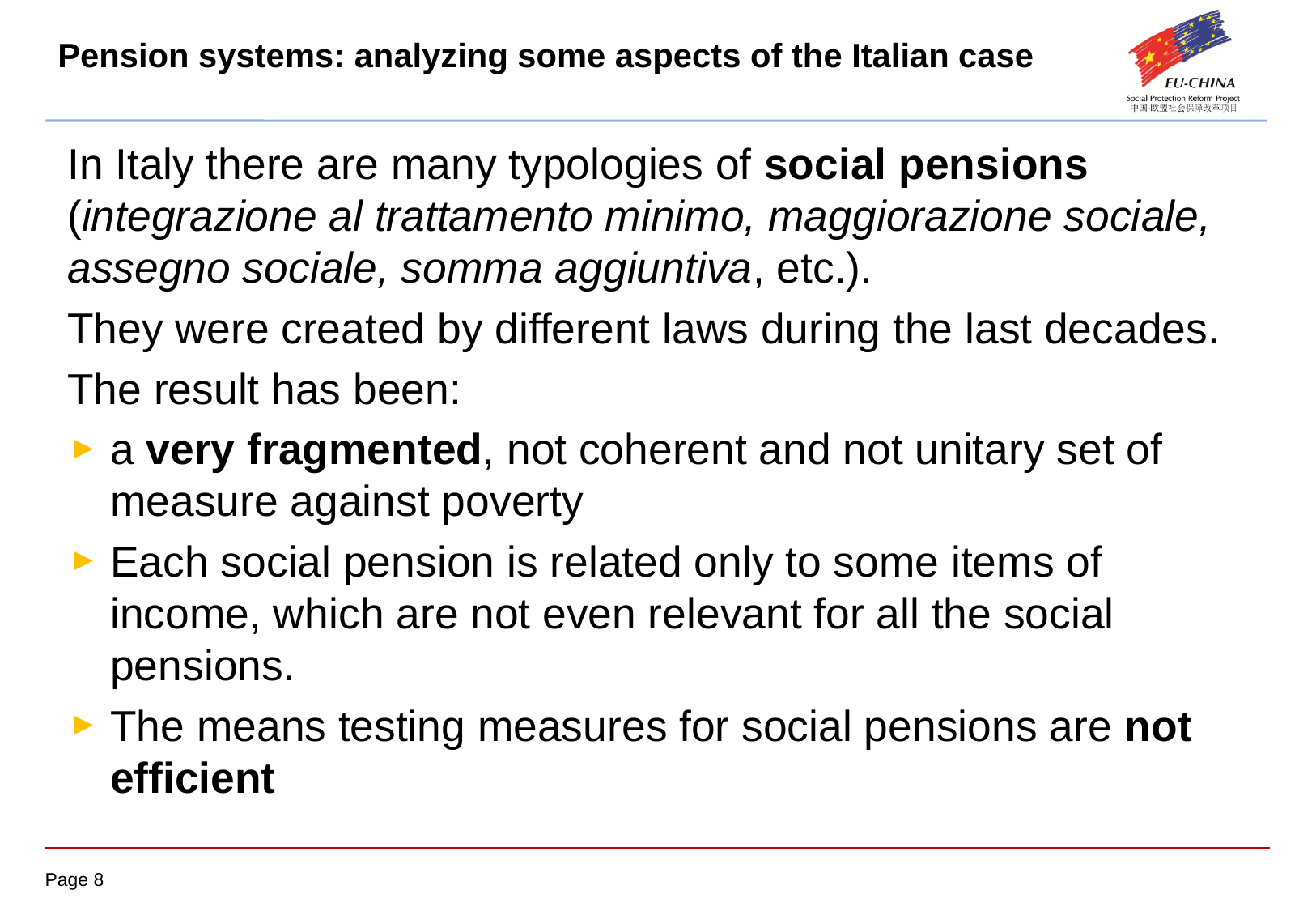

# Pension systems: analyzing some aspects of the Italian case
In Italy there are many typologies of social pensions (integrazione al trattamento minimo, maggiorazione sociale, assegno sociale, somma aggiuntiva, etc.).
They were created by different laws during the last decades.
The result has been:
a very fragmented, not coherent and not unitary set of measure against poverty
Each social pension is related only to some items of income, which are not even relevant for all the social pensions.
The means testing measures for social pensions are not efficient